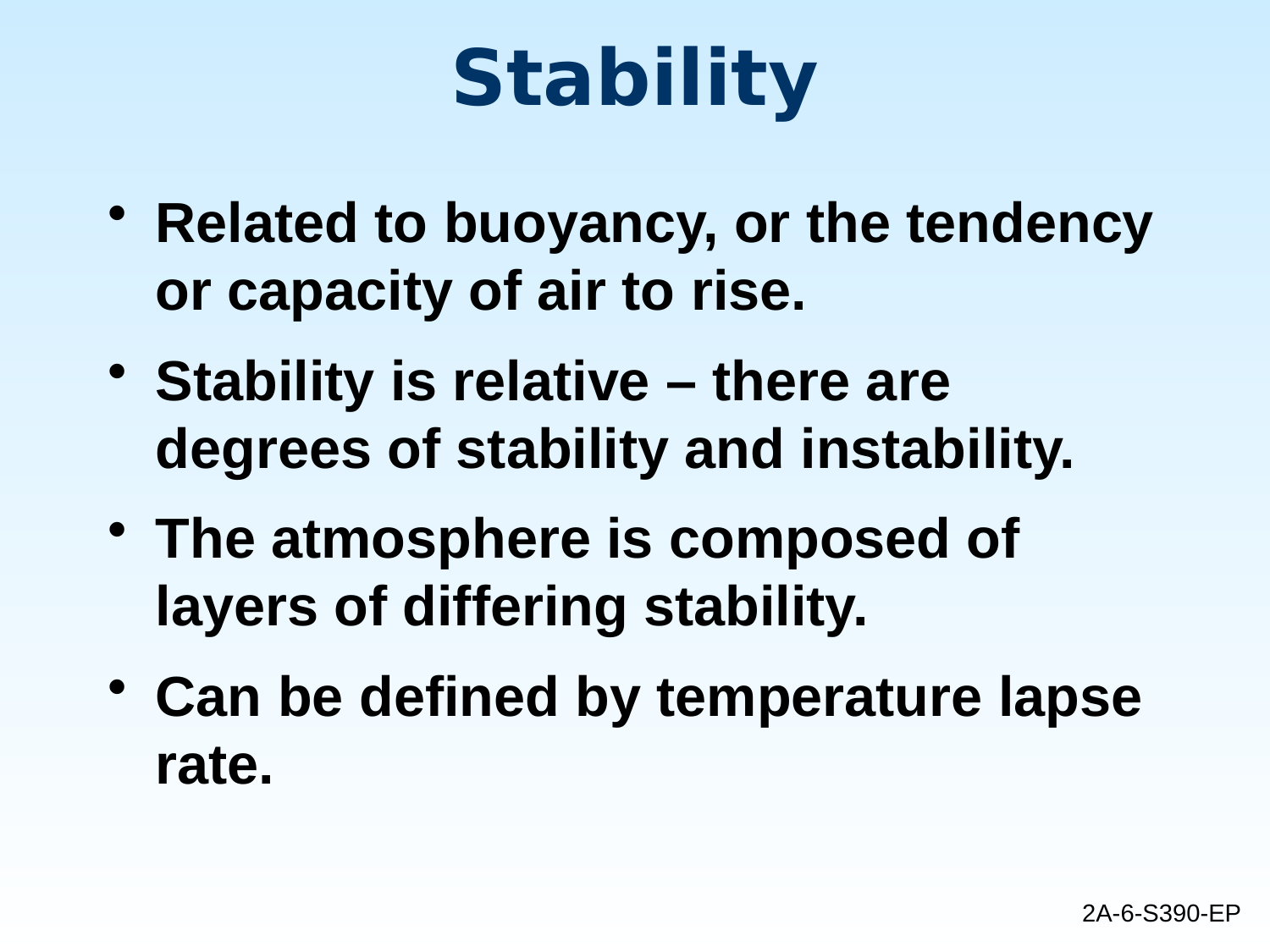

# Stability
Related to buoyancy, or the tendency or capacity of air to rise.
Stability is relative – there are degrees of stability and instability.
The atmosphere is composed of layers of differing stability.
Can be defined by temperature lapse rate.